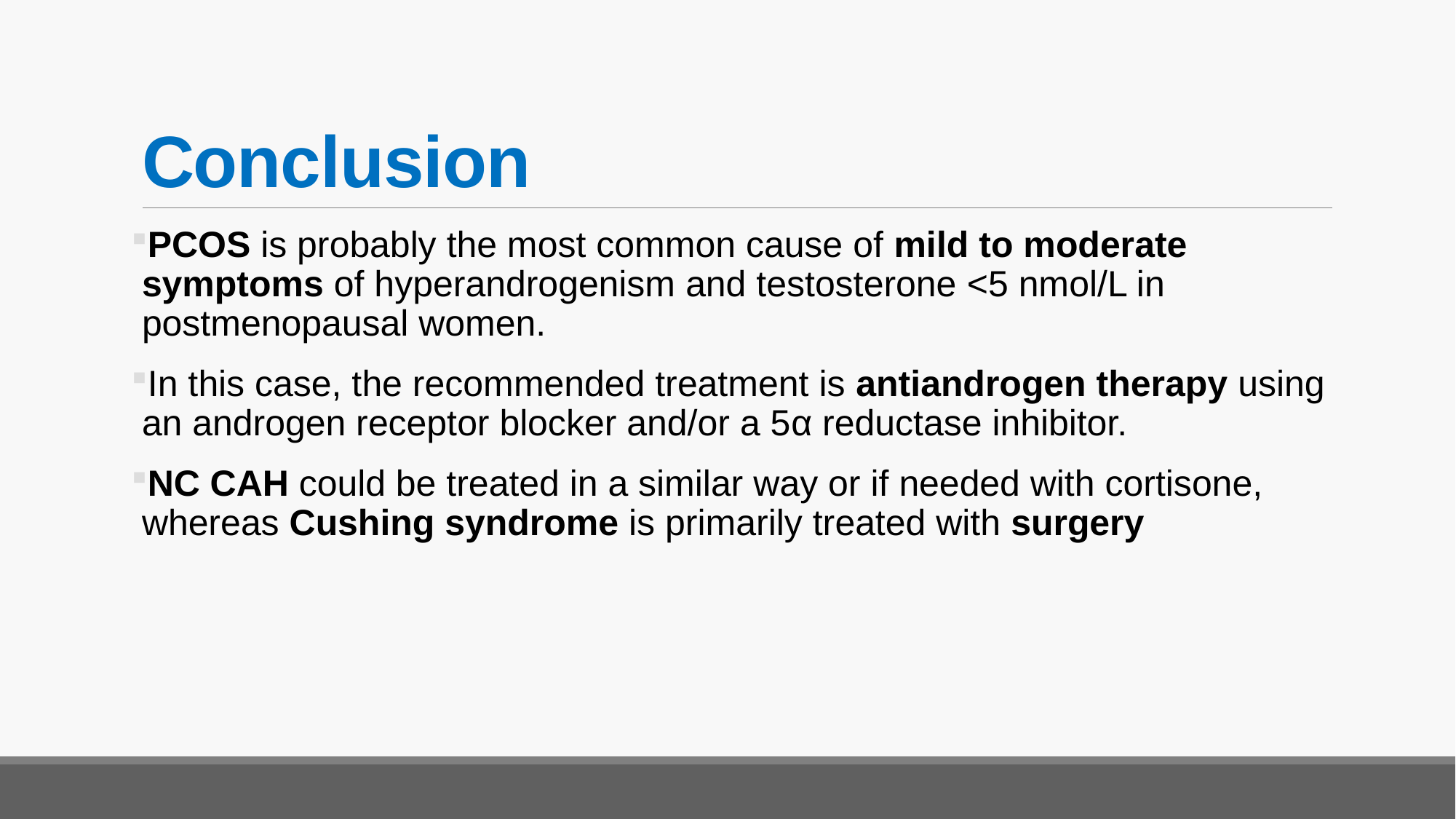

# Conclusion
PCOS is probably the most common cause of mild to moderate symptoms of hyperandrogenism and testosterone <5 nmol/L in postmenopausal women.
In this case, the recommended treatment is antiandrogen therapy using an androgen receptor blocker and/or a 5α reductase inhibitor.
NC CAH could be treated in a similar way or if needed with cortisone, whereas Cushing syndrome is primarily treated with surgery